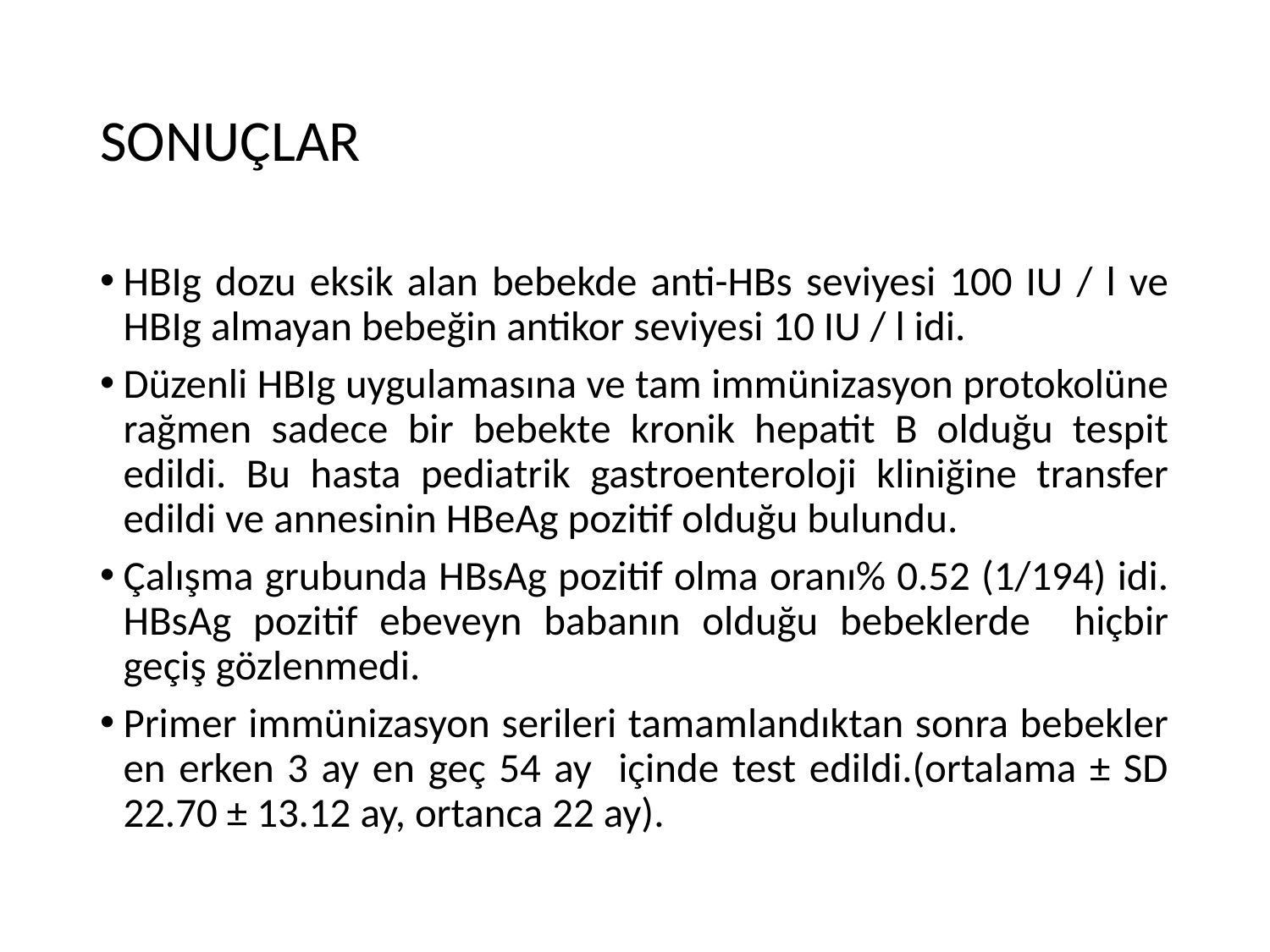

# SONUÇLAR
HBIg dozu eksik alan bebekde anti-HBs seviyesi 100 IU / l ve HBIg almayan bebeğin antikor seviyesi 10 IU / l idi.
Düzenli HBIg uygulamasına ve tam immünizasyon protokolüne rağmen sadece bir bebekte kronik hepatit B olduğu tespit edildi. Bu hasta pediatrik gastroenteroloji kliniğine transfer edildi ve annesinin HBeAg pozitif olduğu bulundu.
Çalışma grubunda HBsAg pozitif olma oranı% 0.52 (1/194) idi. HBsAg pozitif ebeveyn babanın olduğu bebeklerde  hiçbir geçiş gözlenmedi.
Primer immünizasyon serileri tamamlandıktan sonra bebekler en erken 3 ay en geç 54 ay  içinde test edildi.(ortalama ± SD 22.70 ± 13.12 ay, ortanca 22 ay).